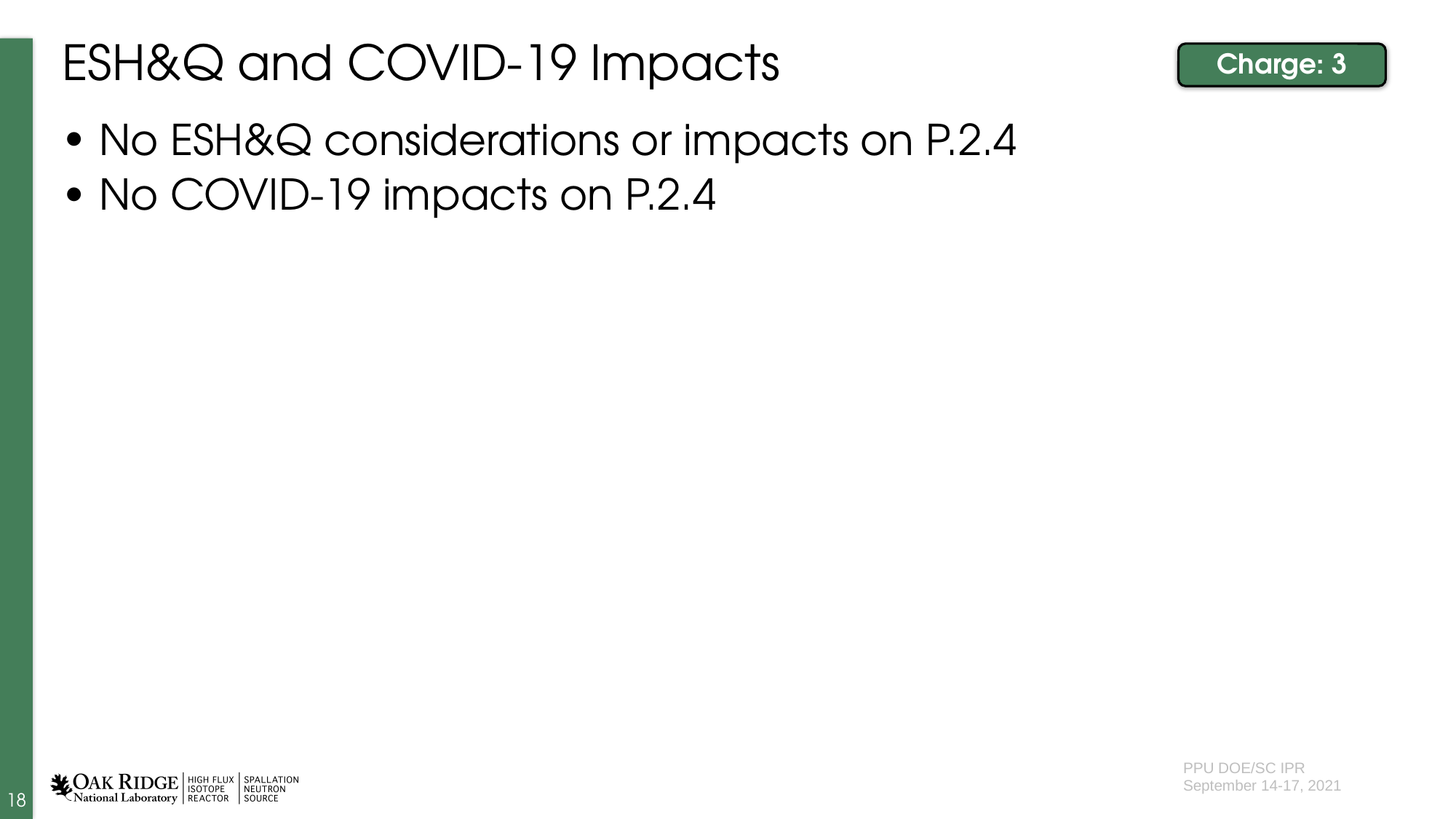

# ESH&Q and COVID-19 Impacts
Charge: 3
No ESH&Q considerations or impacts on P.2.4
No COVID-19 impacts on P.2.4